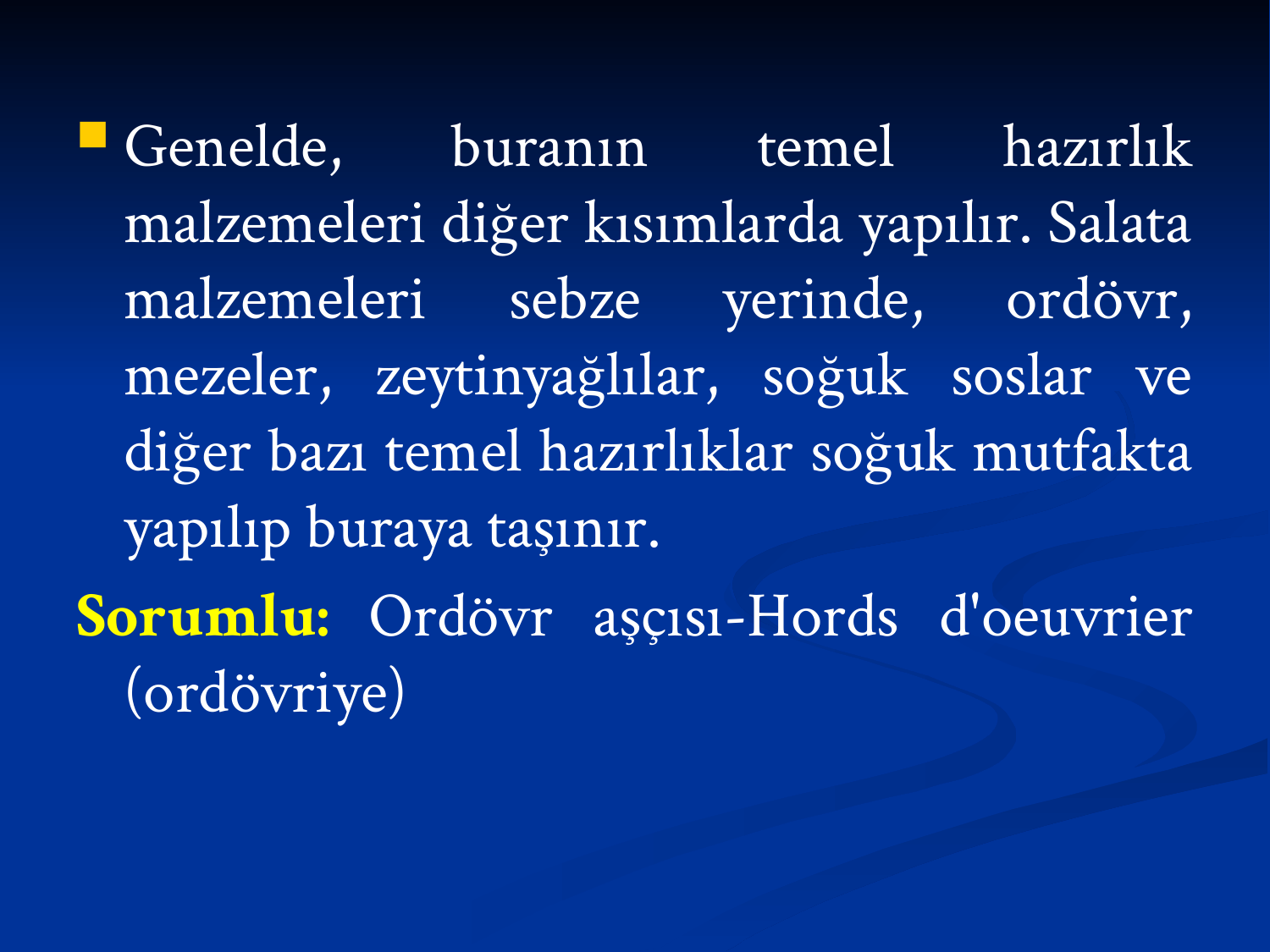

Genelde, buranın temel hazırlık malzemeleri diğer kısımlarda yapılır. Salata malzemeleri sebze yerinde, ordövr, mezeler, zeytinyağlılar, soğuk soslar ve diğer bazı temel hazırlıklar soğuk mutfakta yapılıp buraya taşınır.
Sorumlu: Ordövr aşçısı-Hords d'oeuvrier (ordövriye)